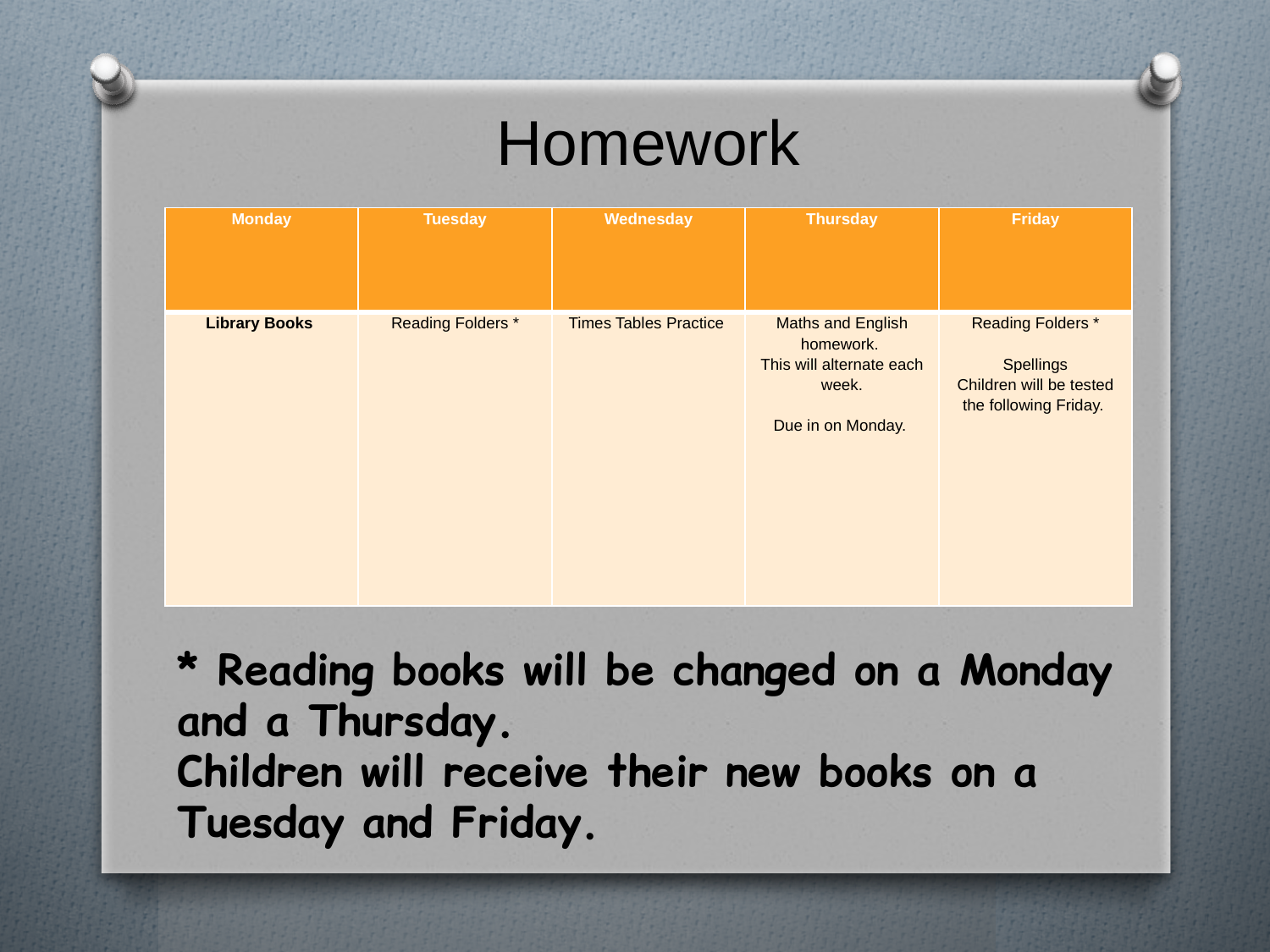

# Homework
| Monday | Tuesday | Wednesday | Thursday | Friday |
| --- | --- | --- | --- | --- |
| Library Books | Reading Folders \* | Times Tables Practice | Maths and English homework. This will alternate each week.   Due in on Monday. | Reading Folders \*   Spellings Children will be tested the following Friday. |
* Reading books will be changed on a Monday and a Thursday.
Children will receive their new books on a Tuesday and Friday.